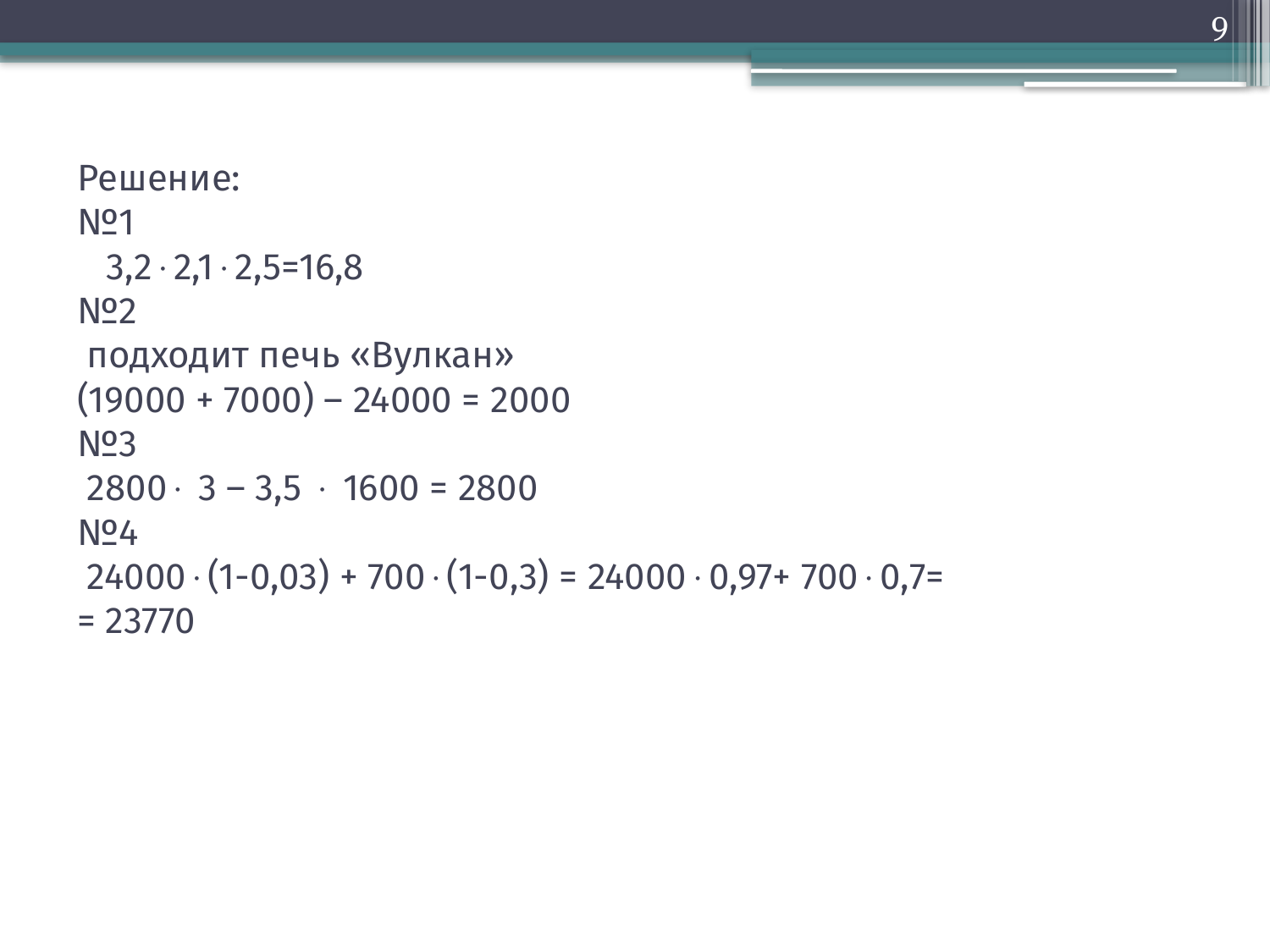

9
# Решение: №1 3,2⋅2,1⋅2,5=16,8 №2 подходит печь «Вулкан» (19000 + 7000) – 24000 = 2000 №3 2800⋅ 3 – 3,5 ⋅ 1600 = 2800 №4 24000⋅(1-0,03) + 700⋅(1-0,3) = 24000⋅0,97+ 700⋅0,7= = 23770